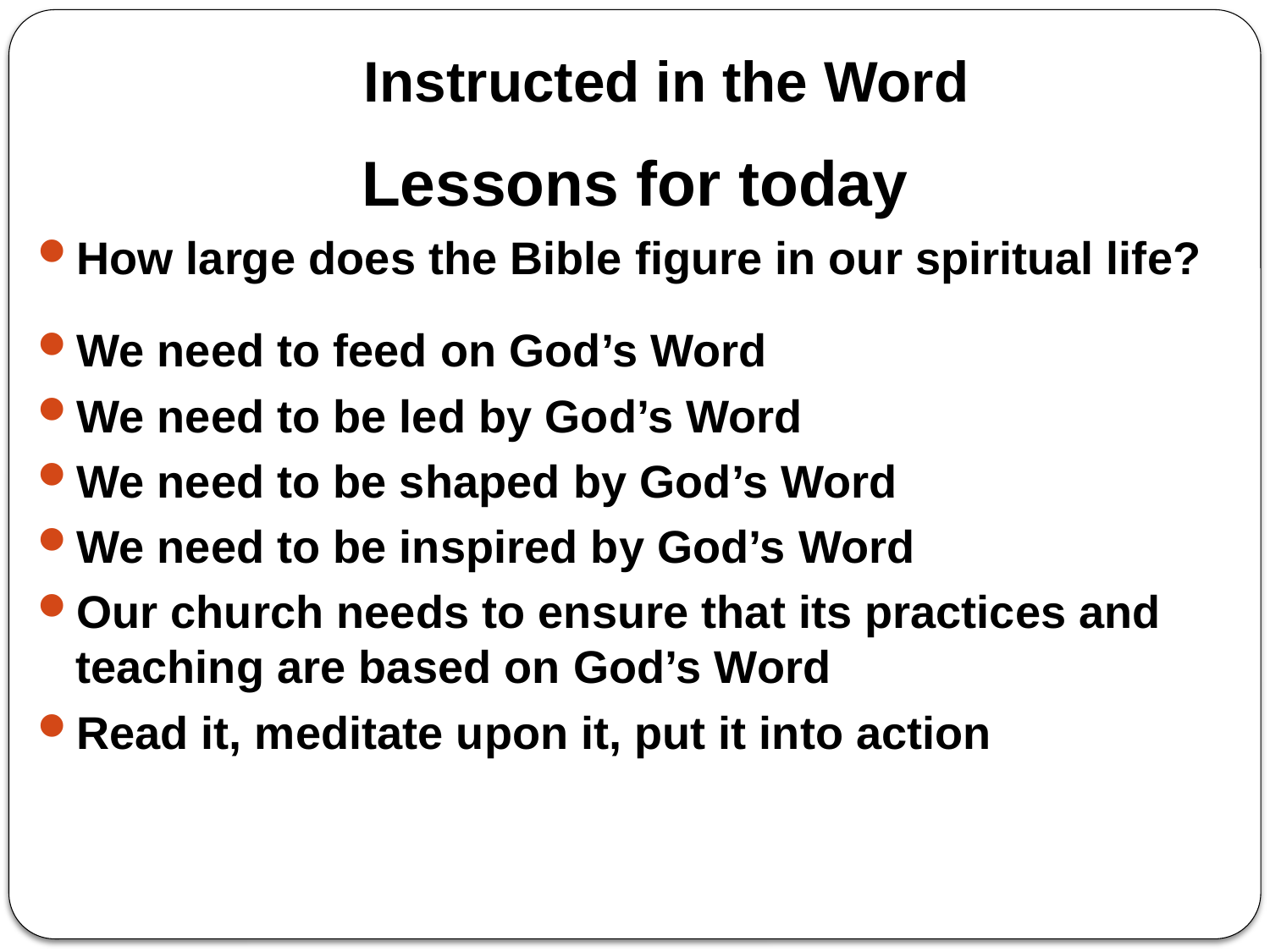

# Instructed in the Word
Lessons for today
How large does the Bible figure in our spiritual life?

We need to feed on God’s Word
We need to be led by God’s Word
We need to be shaped by God’s Word
We need to be inspired by God’s Word
Our church needs to ensure that its practices and teaching are based on God’s Word
Read it, meditate upon it, put it into action